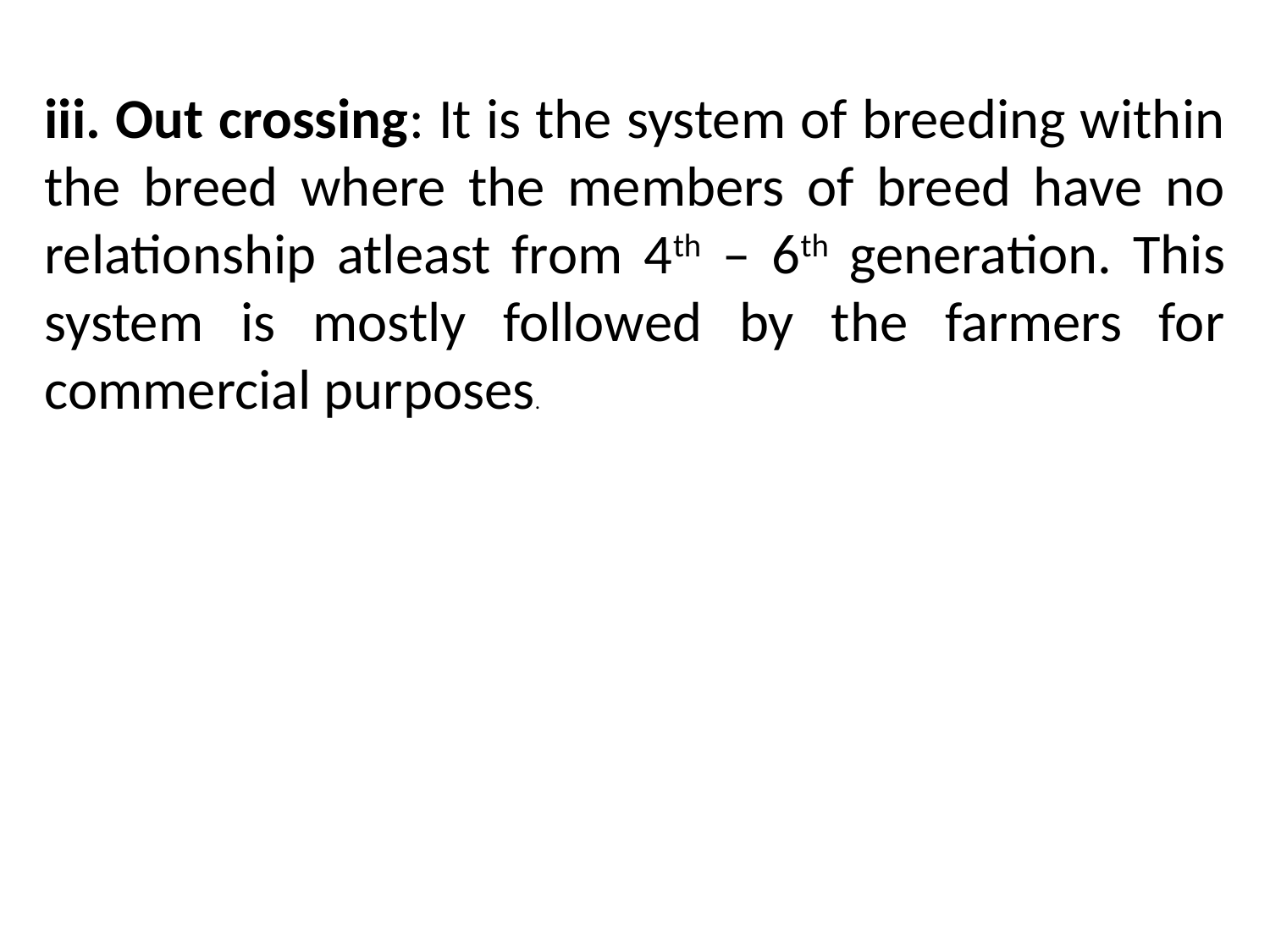

iii. Out crossing: It is the system of breeding within the breed where the members of breed have no relationship atleast from 4th – 6th generation. This system is mostly followed by the farmers for commercial purposes.